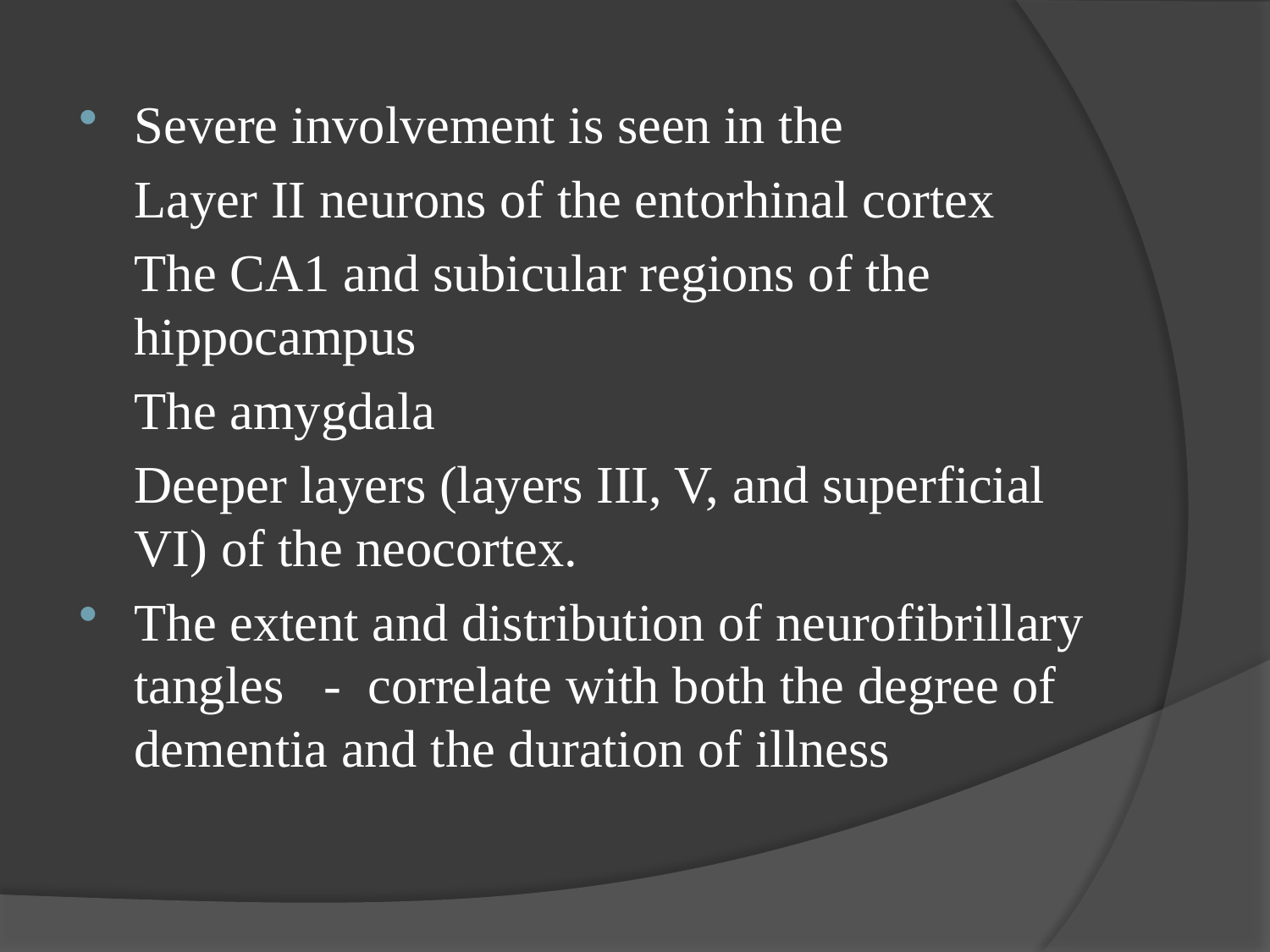

#
Severe involvement is seen in the
    Layer II neurons of the entorhinal cortex
    The CA1 and subicular regions of the hippocampus
    The amygdala
    Deeper layers (layers III, V, and superficial VI) of the neocortex.
The extent and distribution of neurofibrillary tangles   -  correlate with both the degree of dementia and the duration of illness